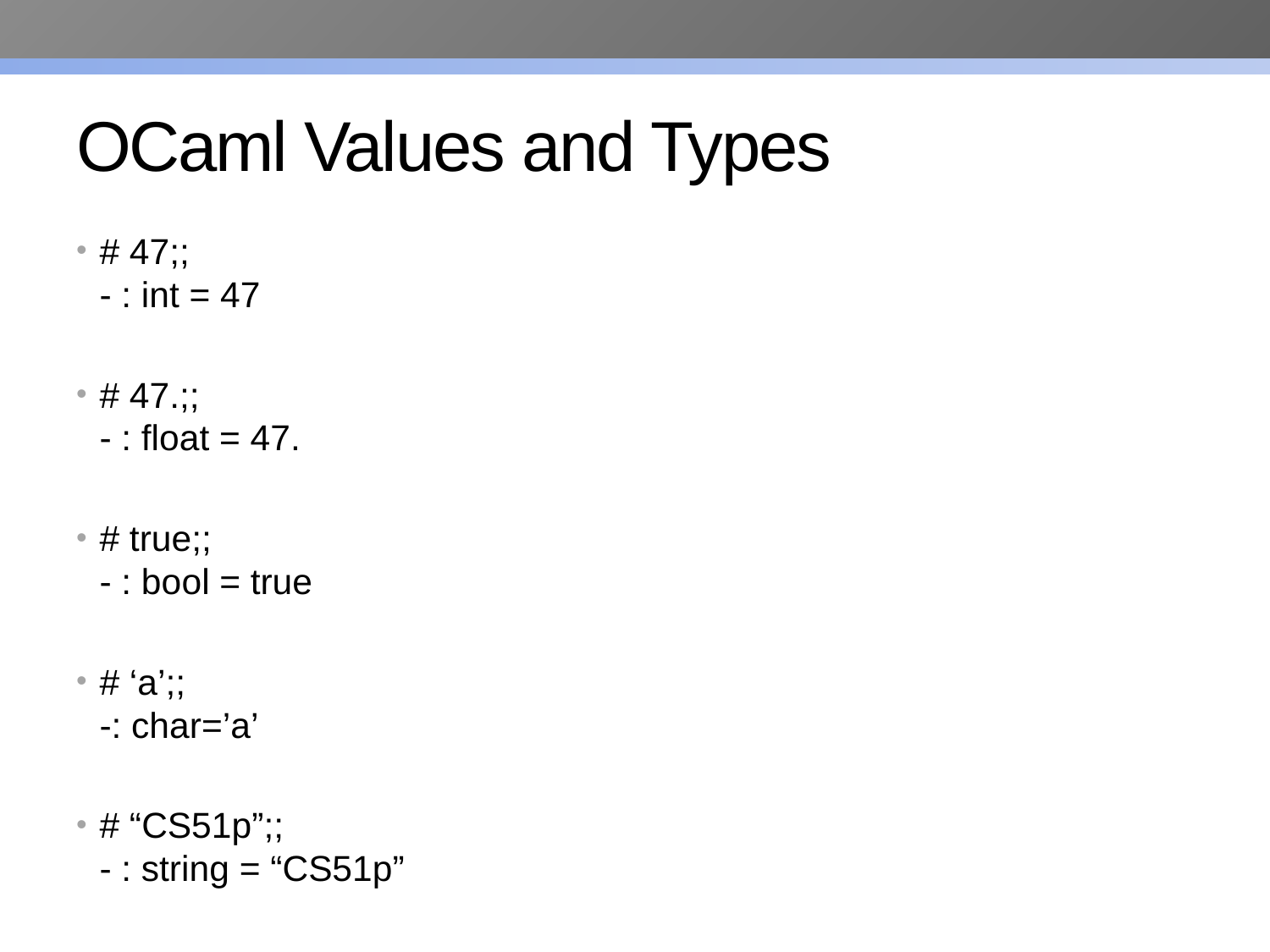

# OCaml Values and Types
# 47;; - : int = 47

# 47.;; - : float = 47.

# true;; - : bool = true

# ‘a’;; -: char=’a’

# “CS51p”;; - : string = “CS51p”